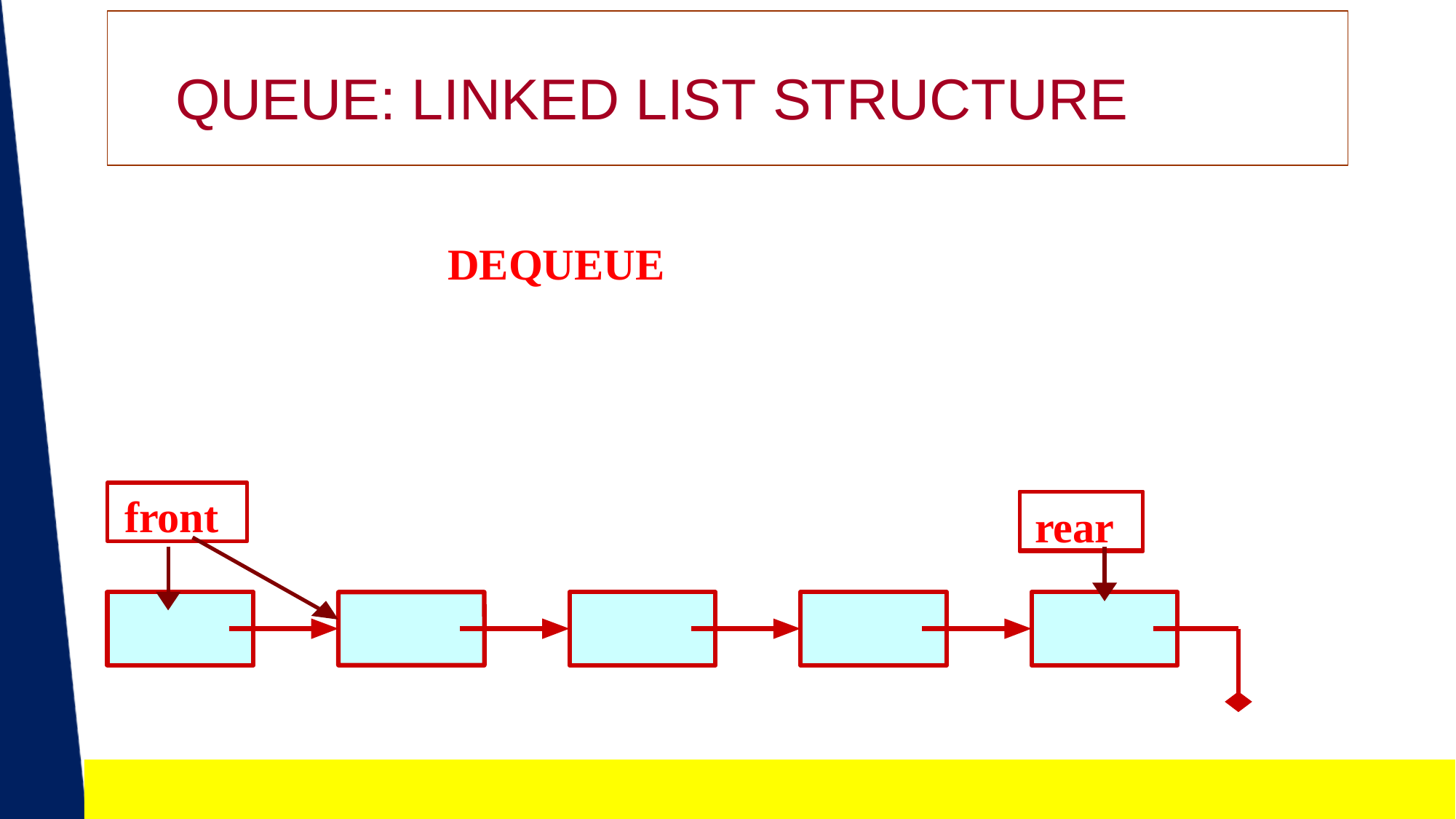

# QUEUE: LINKED LIST STRUCTURE
DEQUEUE

front

rear